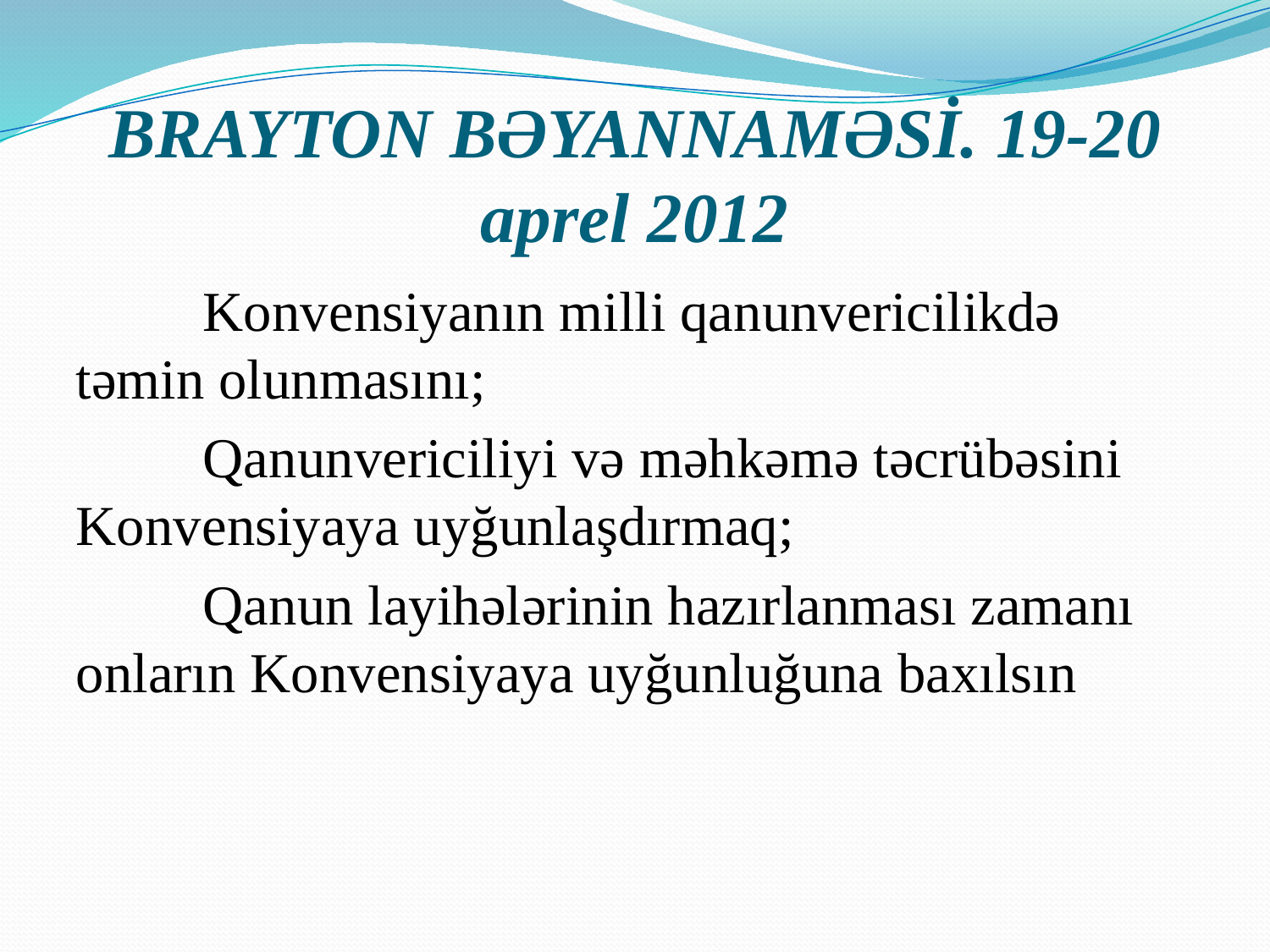

# BRAYTON BƏYANNAMƏSİ. 19-20 aprel 2012
	Konvensiyanın milli qanunvericilikdə təmin olunmasını;
	Qanunvericiliyi və məhkəmə təcrübəsini Konvensiyaya uyğunlaşdırmaq;
	Qanun layihələrinin hazırlanması zamanı onların Konvensiyaya uyğunluğuna baxılsın